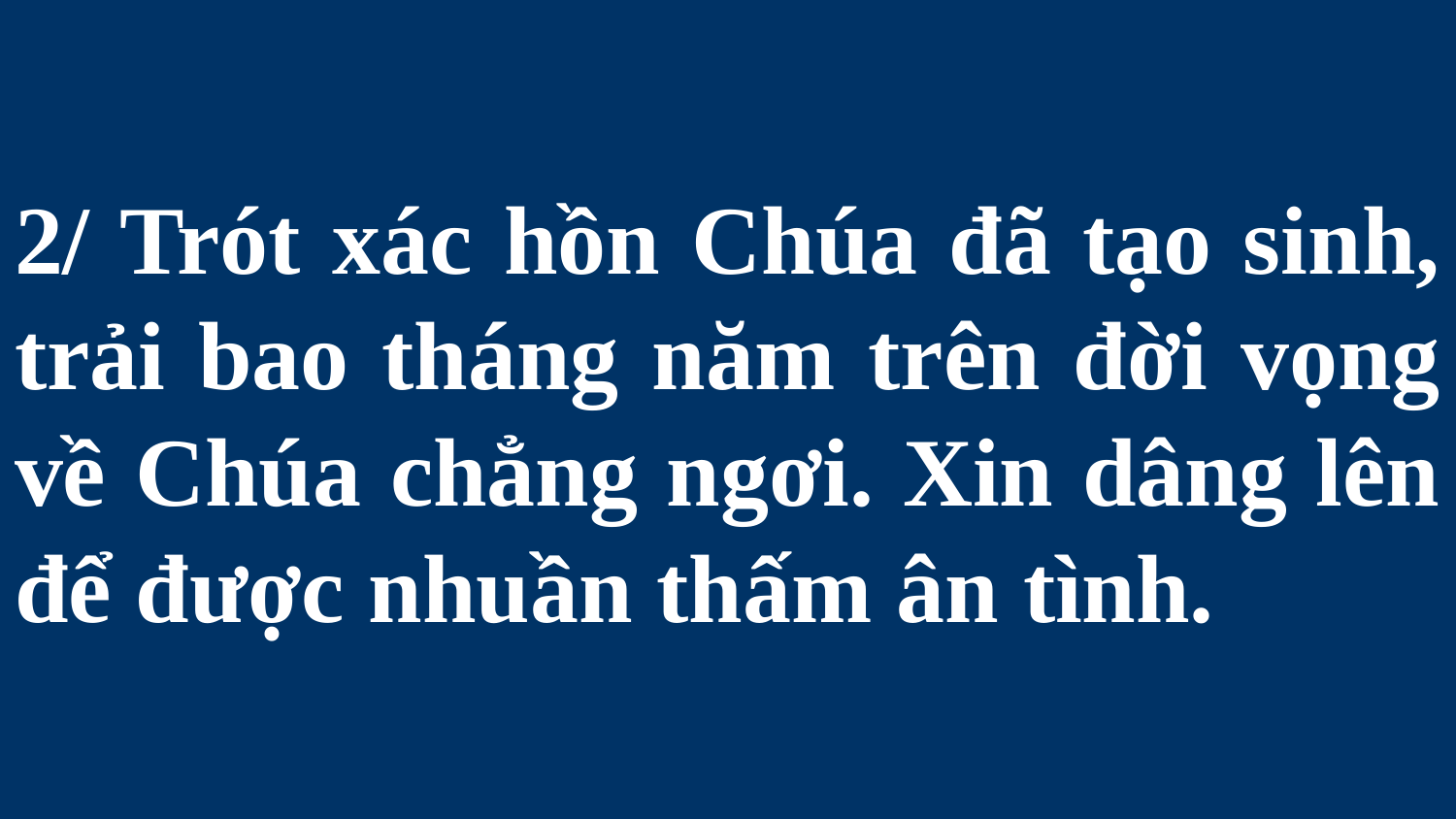

# 2/ Trót xác hồn Chúa đã tạo sinh, trải bao tháng năm trên đời vọng về Chúa chẳng ngơi. Xin dâng lên để được nhuần thấm ân tình.